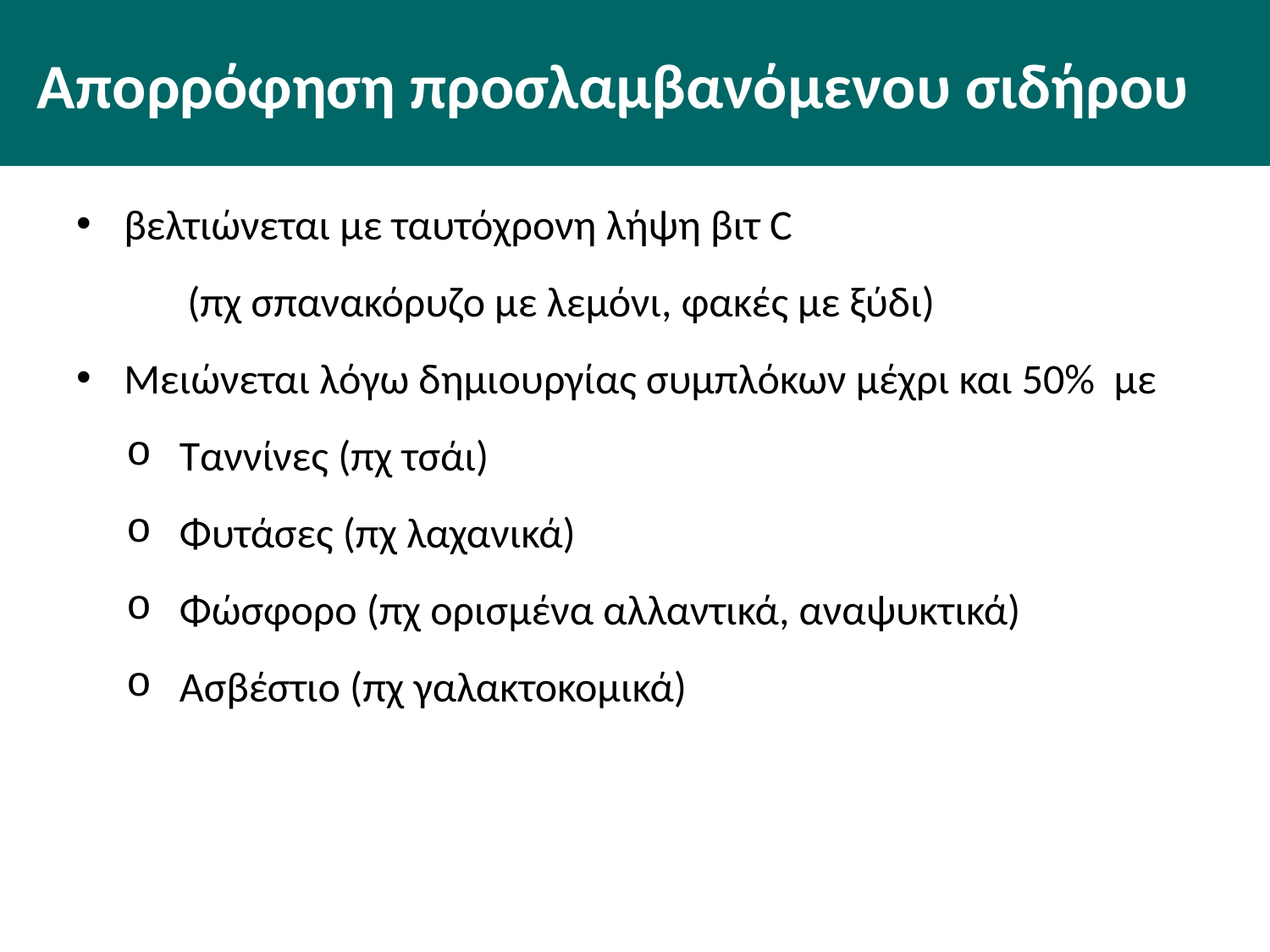

# Απορρόφηση προσλαμβανόμενου σιδήρου
βελτιώνεται με ταυτόχρονη λήψη βιτ C
(πχ σπανακόρυζο με λεμόνι, φακές με ξύδι)
Μειώνεται λόγω δημιουργίας συμπλόκων μέχρι και 50%  με
Ταννίνες (πχ τσάι)
Φυτάσες (πχ λαχανικά)
Φώσφορο (πχ ορισμένα αλλαντικά, αναψυκτικά)
Ασβέστιο (πχ γαλακτοκομικά)